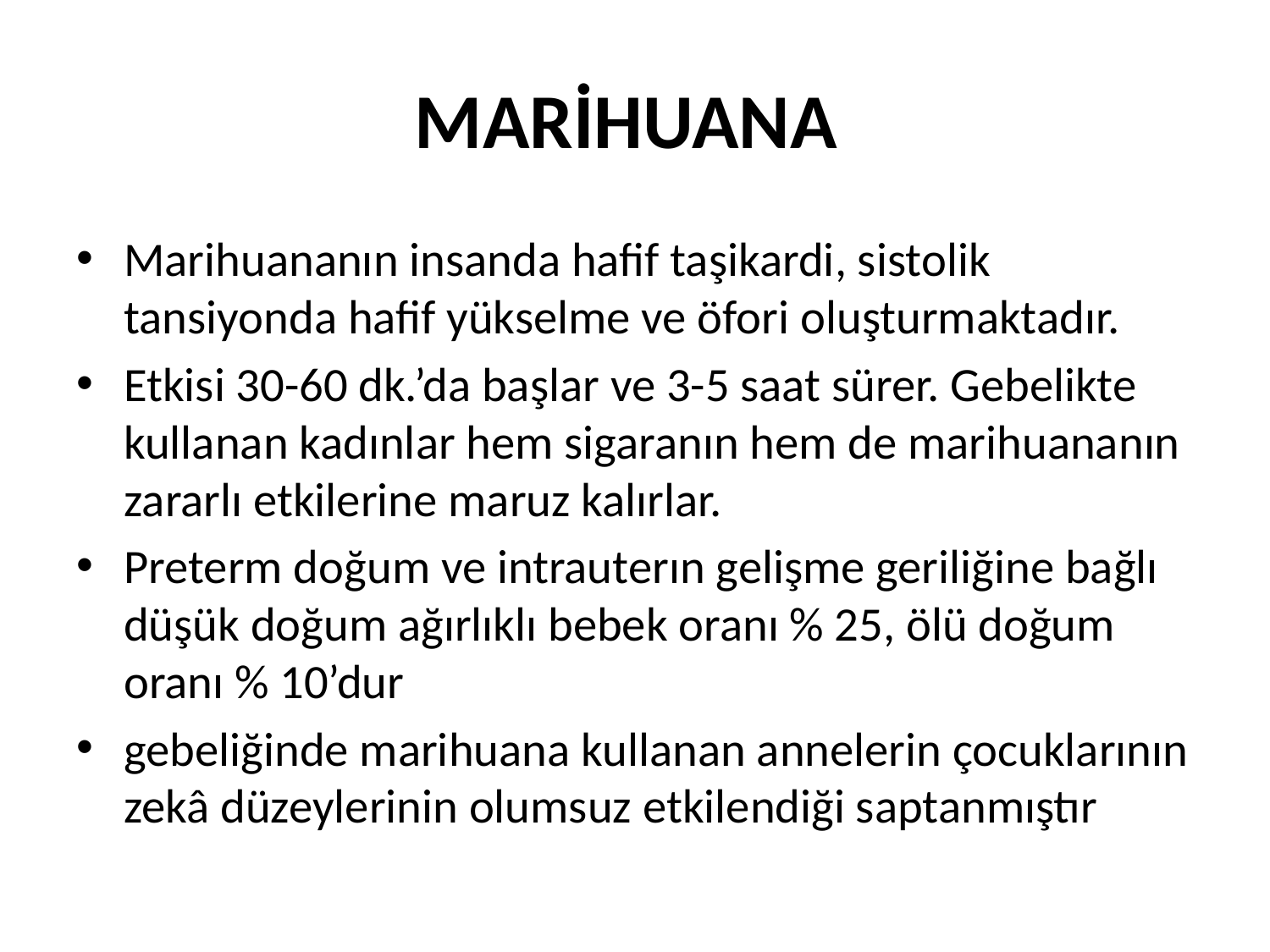

# MARİHUANA
Marihuananın insanda hafif taşikardi, sistolik tansiyonda hafif yükselme ve öfori oluşturmaktadır.
Etkisi 30-60 dk.’da başlar ve 3-5 saat sürer. Gebelikte kullanan kadınlar hem sigaranın hem de marihuananın zararlı etkilerine maruz kalırlar.
Preterm doğum ve intrauterın gelişme geriliğine bağlı düşük doğum ağırlıklı bebek oranı % 25, ölü doğum oranı % 10’dur
gebeliğinde marihuana kullanan annelerin çocuklarının zekâ düzeylerinin olumsuz etkilendiği saptanmıştır